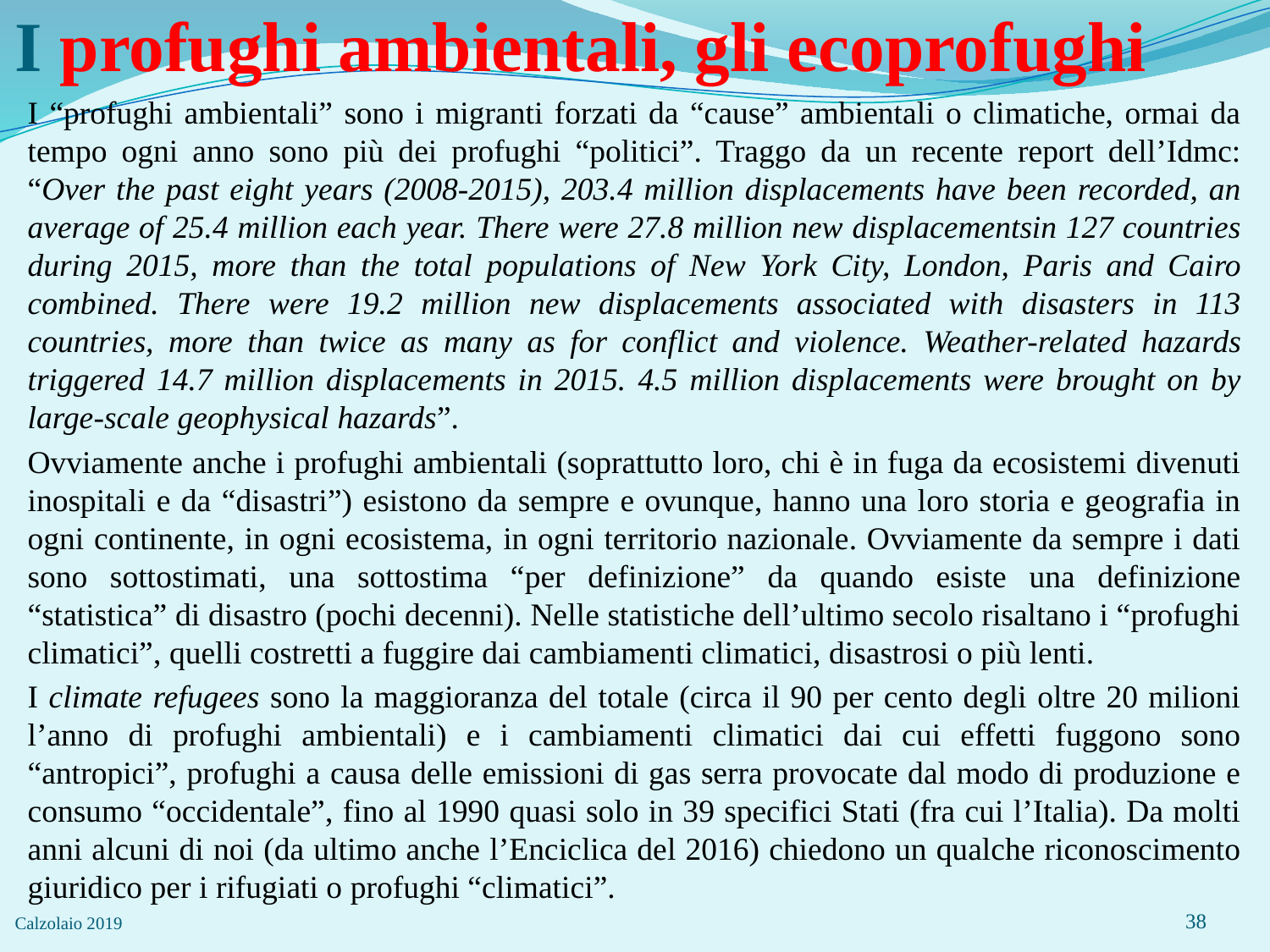

# I profughi ambientali, gli ecoprofughi
I “profughi ambientali” sono i migranti forzati da “cause” ambientali o climatiche, ormai da tempo ogni anno sono più dei profughi “politici”. Traggo da un recente report dell’Idmc: “Over the past eight years (2008-2015), 203.4 million displacements have been recorded, an average of 25.4 million each year. There were 27.8 million new displacementsin 127 countries during 2015, more than the total populations of New York City, London, Paris and Cairo combined. There were 19.2 million new displacements associated with disasters in 113 countries, more than twice as many as for conflict and violence. Weather-related hazards triggered 14.7 million displacements in 2015. 4.5 million displacements were brought on by large-scale geophysical hazards”.
Ovviamente anche i profughi ambientali (soprattutto loro, chi è in fuga da ecosistemi divenuti inospitali e da “disastri”) esistono da sempre e ovunque, hanno una loro storia e geografia in ogni continente, in ogni ecosistema, in ogni territorio nazionale. Ovviamente da sempre i dati sono sottostimati, una sottostima “per definizione” da quando esiste una definizione “statistica” di disastro (pochi decenni). Nelle statistiche dell’ultimo secolo risaltano i “profughi climatici”, quelli costretti a fuggire dai cambiamenti climatici, disastrosi o più lenti.
I climate refugees sono la maggioranza del totale (circa il 90 per cento degli oltre 20 milioni l’anno di profughi ambientali) e i cambiamenti climatici dai cui effetti fuggono sono “antropici”, profughi a causa delle emissioni di gas serra provocate dal modo di produzione e consumo “occidentale”, fino al 1990 quasi solo in 39 specifici Stati (fra cui l’Italia). Da molti anni alcuni di noi (da ultimo anche l’Enciclica del 2016) chiedono un qualche riconoscimento giuridico per i rifugiati o profughi “climatici”.

Calzolaio 2019
38